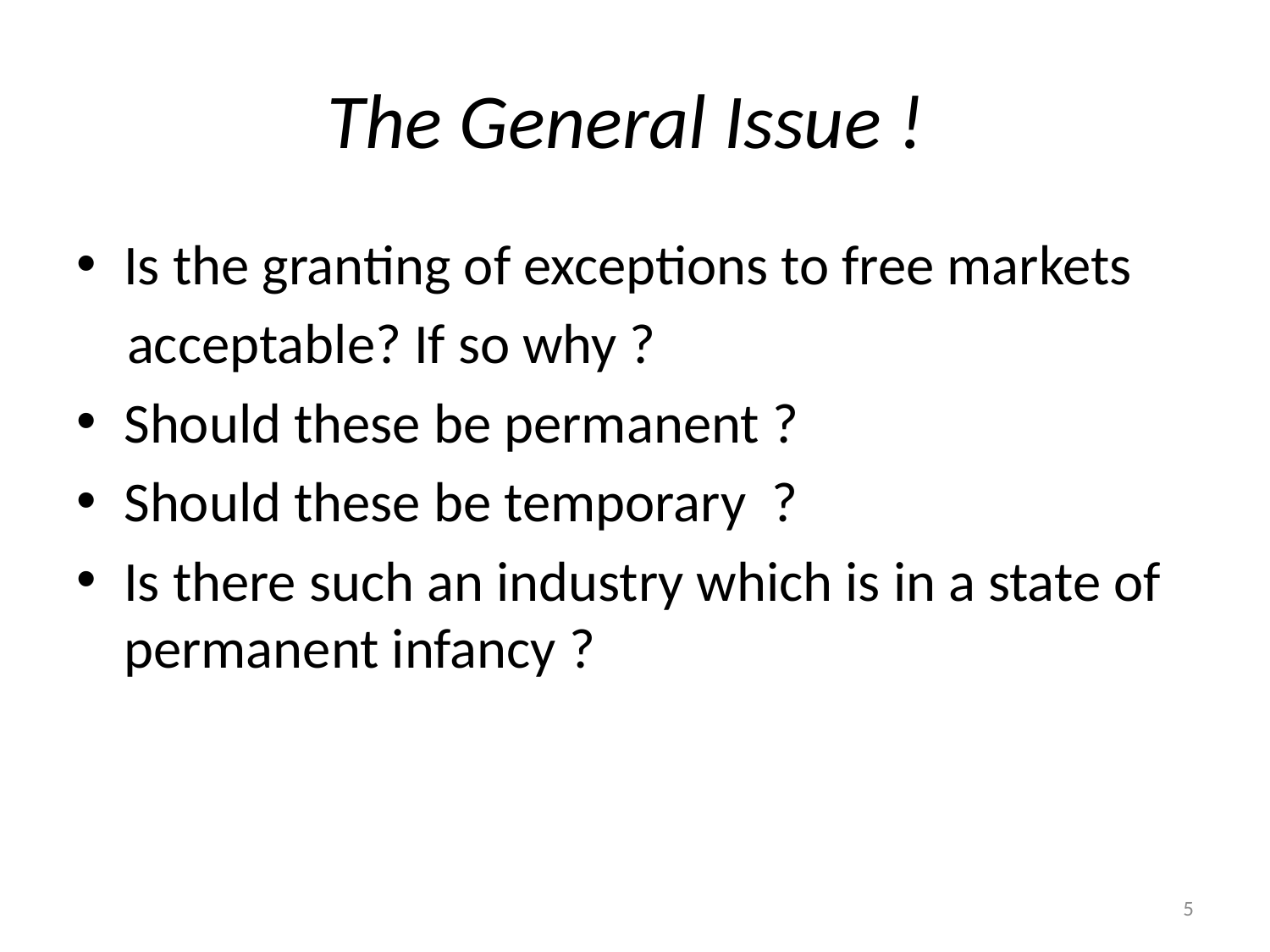

# The General Issue !
Is the granting of exceptions to free markets
    acceptable? If so why ?
Should these be permanent ?
Should these be temporary  ?
Is there such an industry which is in a state of
permanent infancy ?
5